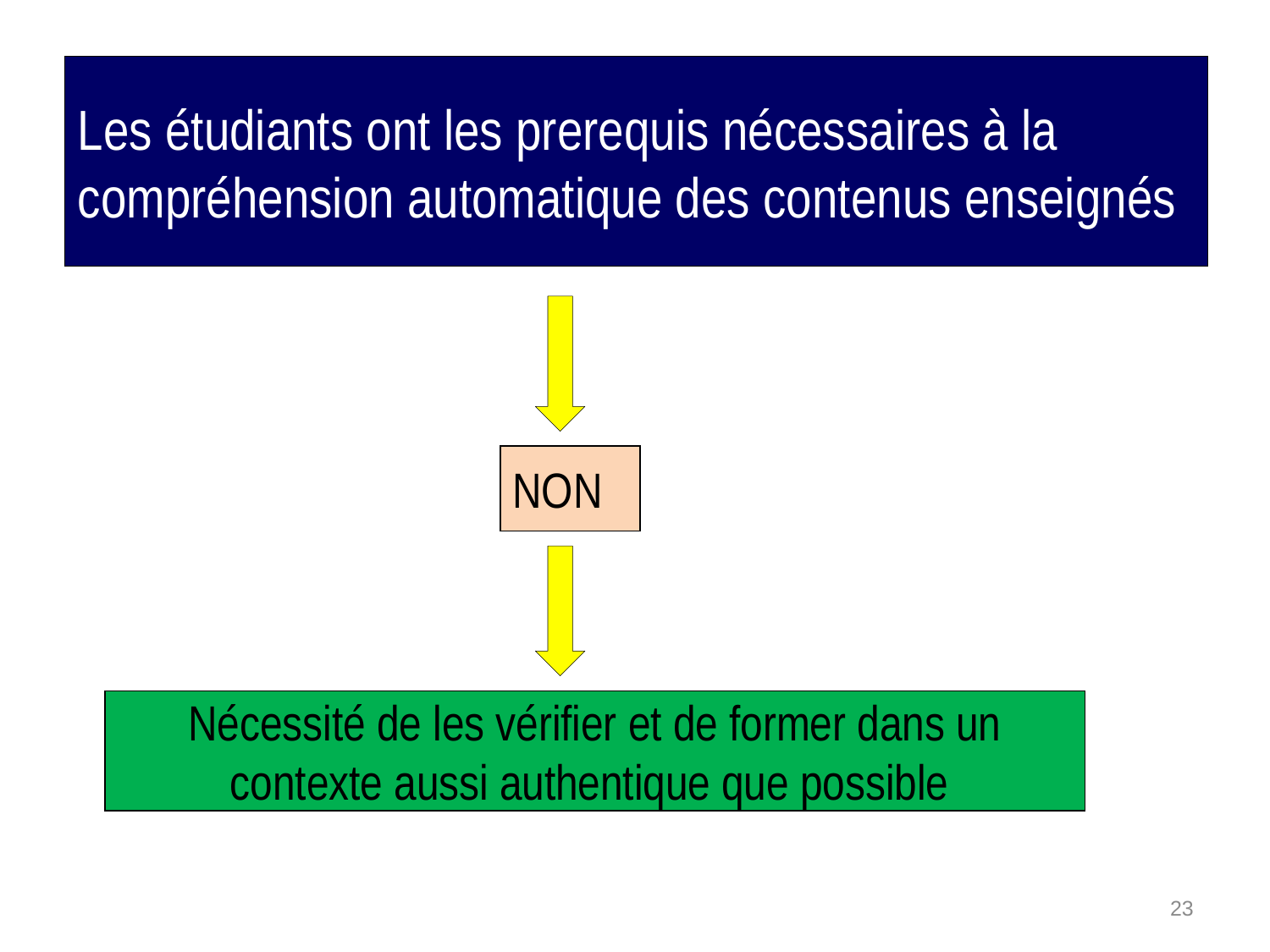

# Les étudiants ont les prerequis nécessaires à la compréhension automatique des contenus enseignés

NON

Nécessité de les vérifier et de former dans un contexte aussi authentique que possible
23